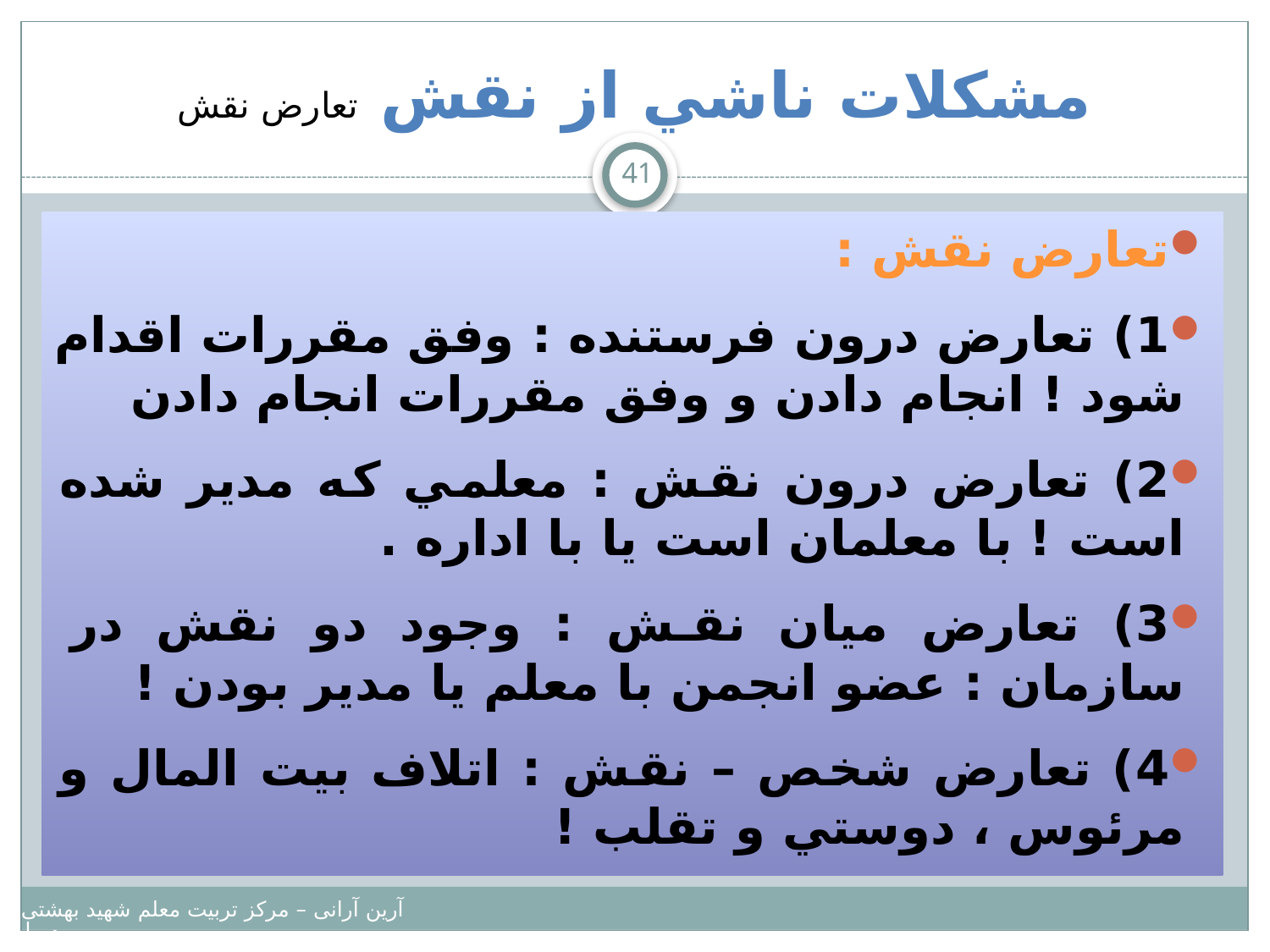

# مشکلات ناشي از نقش تعارض نقش
41
تعارض نقش :
1) تعارض درون فرستنده : وفق مقررات اقدام شود ! انجام دادن و وفق مقررات انجام دادن
2) تعارض درون نقش : معلمي که مدير شده است ! با معلمان است يا با اداره .
3) تعارض ميان نقش : وجود دو نقش در سازمان : عضو انجمن با معلم يا مدير بودن !
4) تعارض شخص – نقش : اتلاف بيت المال و مرئوس ، دوستي و تقلب !
آرین آرانی – مرکز تربیت معلم شهید بهشتی – دانشگاه پیامبر اعظم